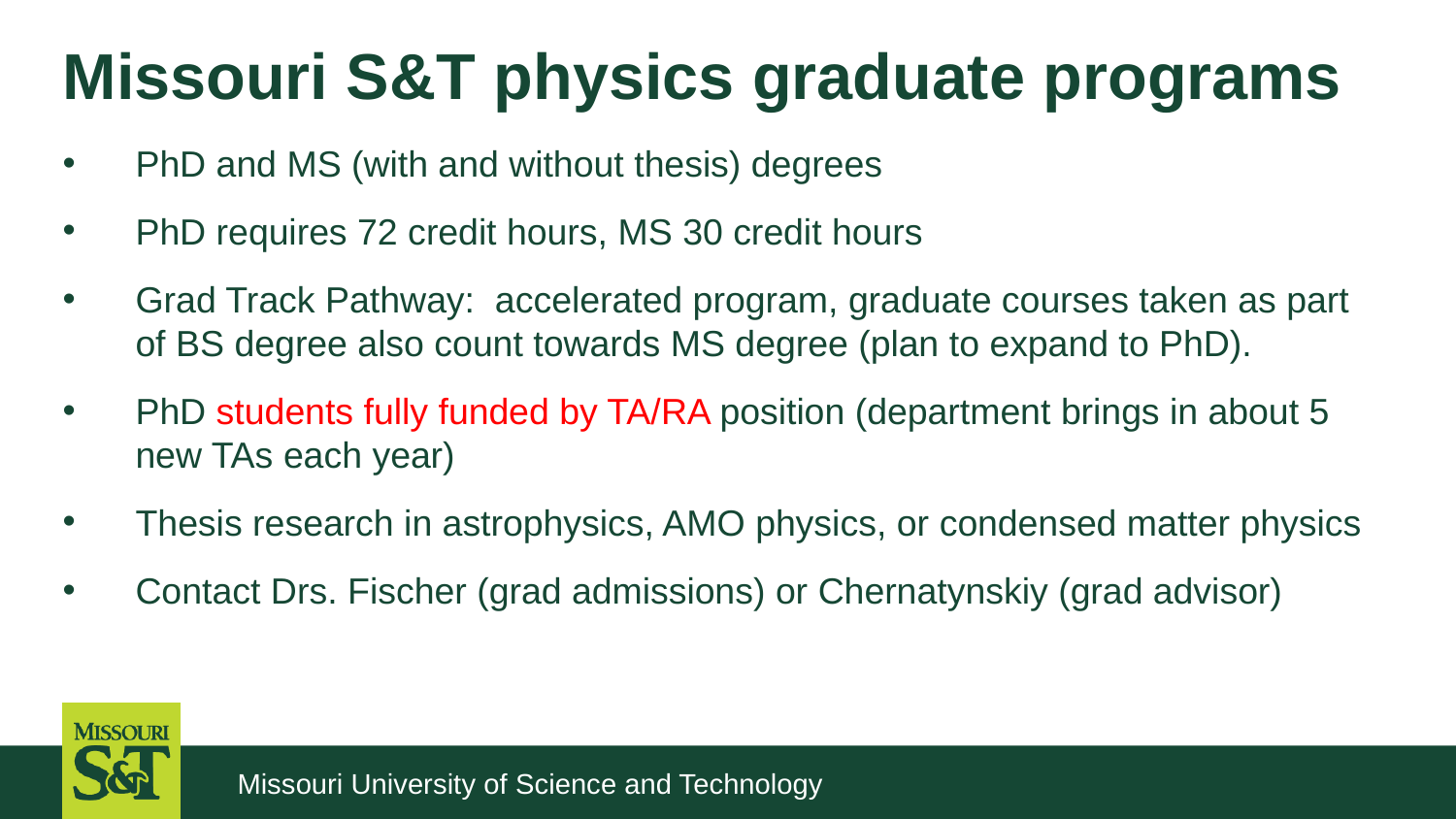

# Missouri S&T physics graduate programs
PhD and MS (with and without thesis) degrees
PhD requires 72 credit hours, MS 30 credit hours
Grad Track Pathway:  accelerated program, graduate courses taken as part of BS degree also count towards MS degree (plan to expand to PhD).
PhD students fully funded by TA/RA position (department brings in about 5 new TAs each year)
Thesis research in astrophysics, AMO physics, or condensed matter physics
Contact Drs. Fischer (grad admissions) or Chernatynskiy (grad advisor)

Missouri University of Science and Technology